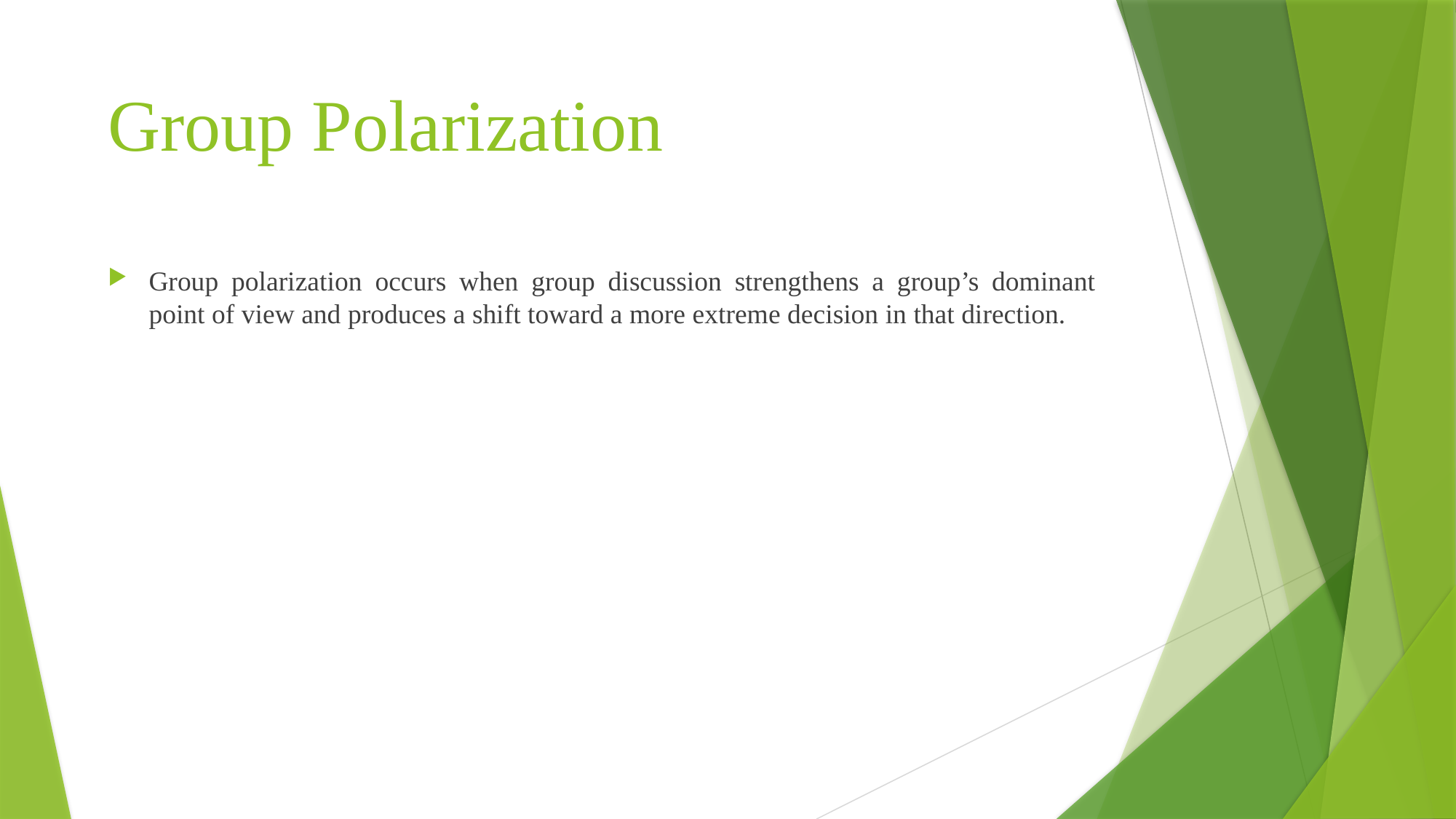

# Group Polarization
Group polarization occurs when group discussion strengthens a group’s dominant point of view and produces a shift toward a more extreme decision in that direction.